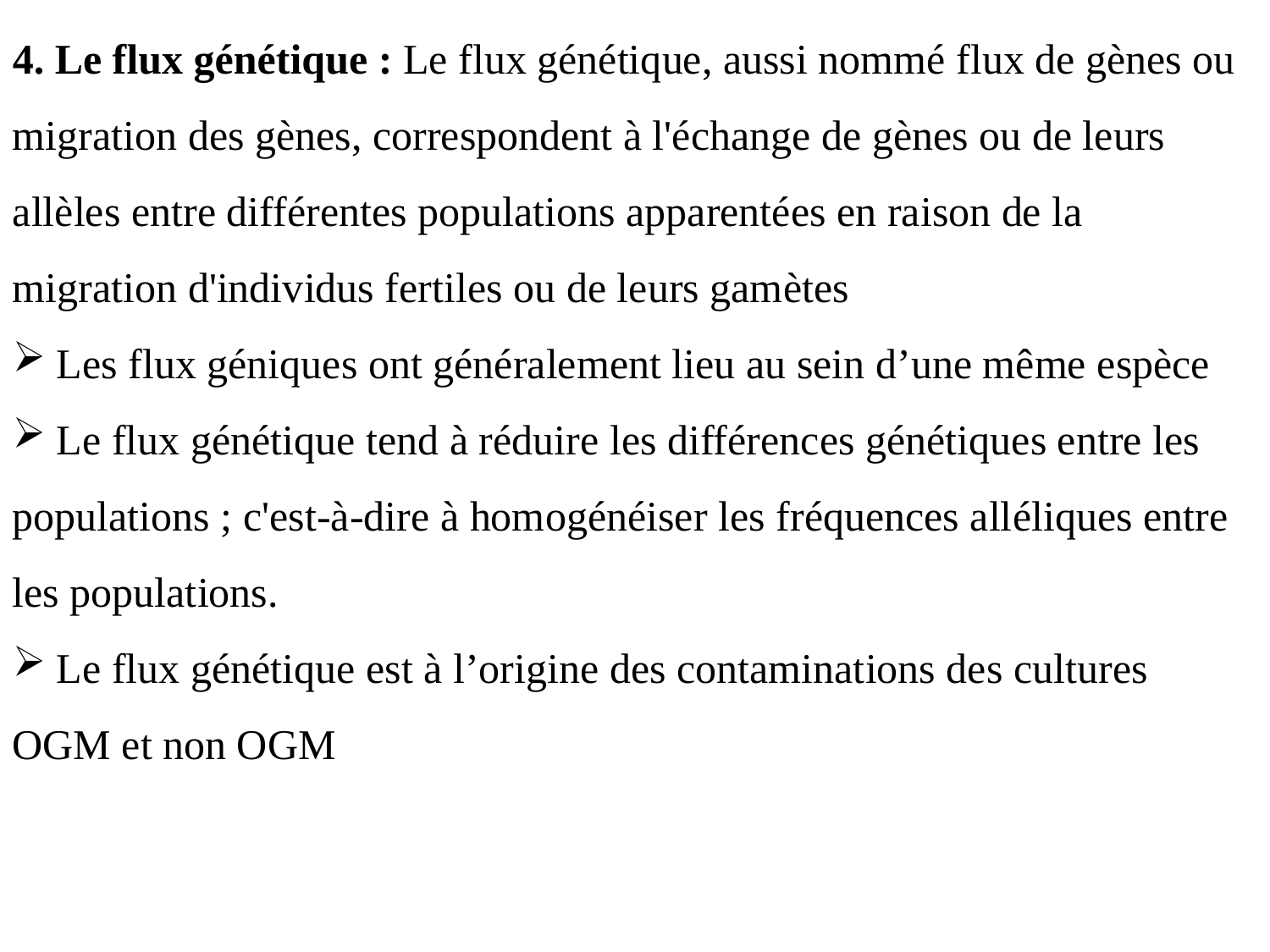

4. Le flux génétique : Le flux génétique, aussi nommé flux de gènes ou migration des gènes, correspondent à l'échange de gènes ou de leurs allèles entre différentes populations apparentées en raison de la migration d'individus fertiles ou de leurs gamètes
 Les flux géniques ont généralement lieu au sein d’une même espèce
 Le flux génétique tend à réduire les différences génétiques entre les populations ; c'est-à-dire à homogénéiser les fréquences alléliques entre les populations.
 Le flux génétique est à l’origine des contaminations des cultures OGM et non OGM